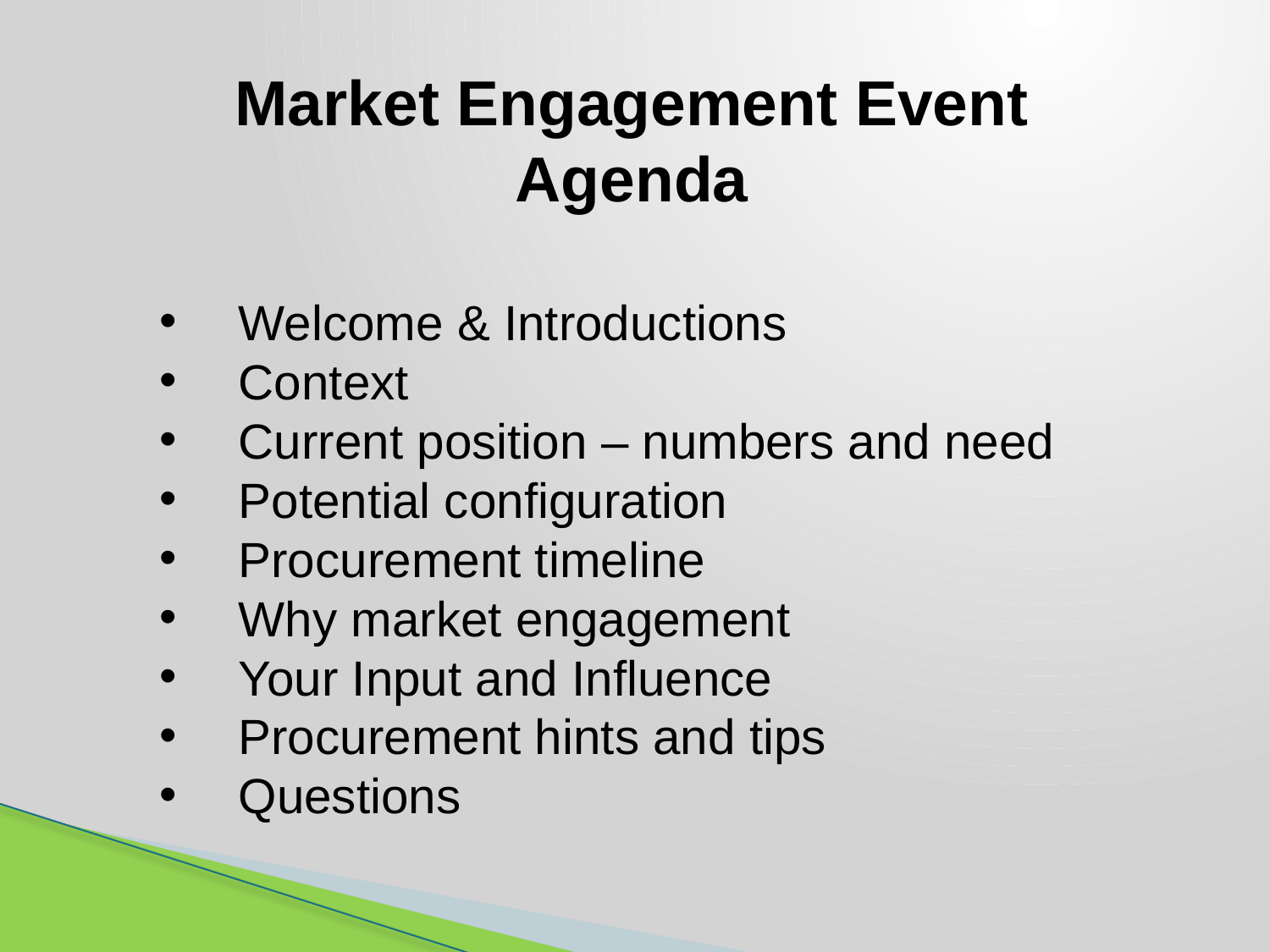

Market Engagement Event Agenda

Welcome & Introductions
Context
Current position – numbers and need
Potential configuration
Procurement timeline
Why market engagement
Your Input and Influence
Procurement hints and tips
Questions